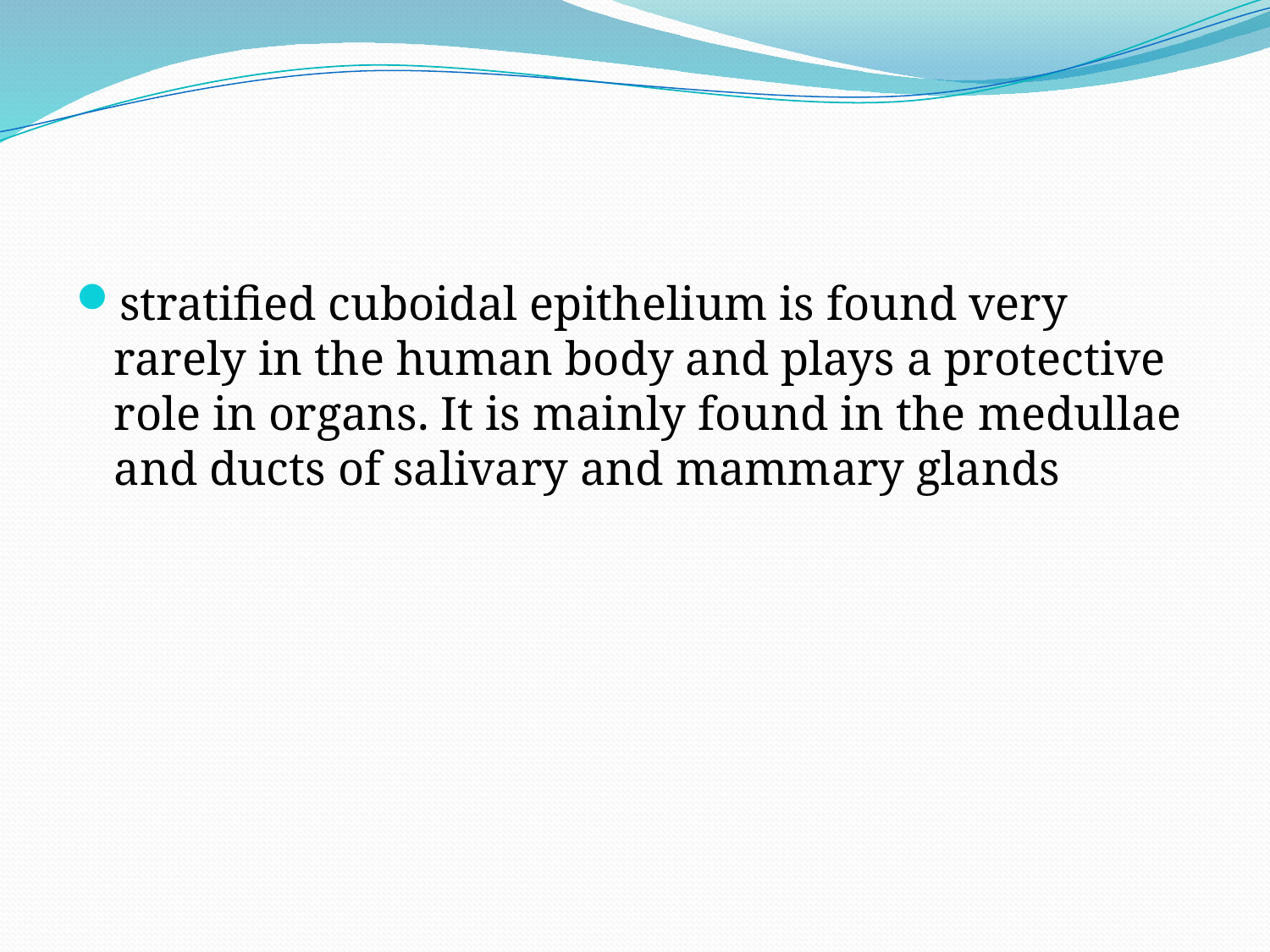

#
stratified cuboidal epithelium is found very rarely in the human body and plays a protective role in organs. It is mainly found in the medullae and ducts of salivary and mammary glands